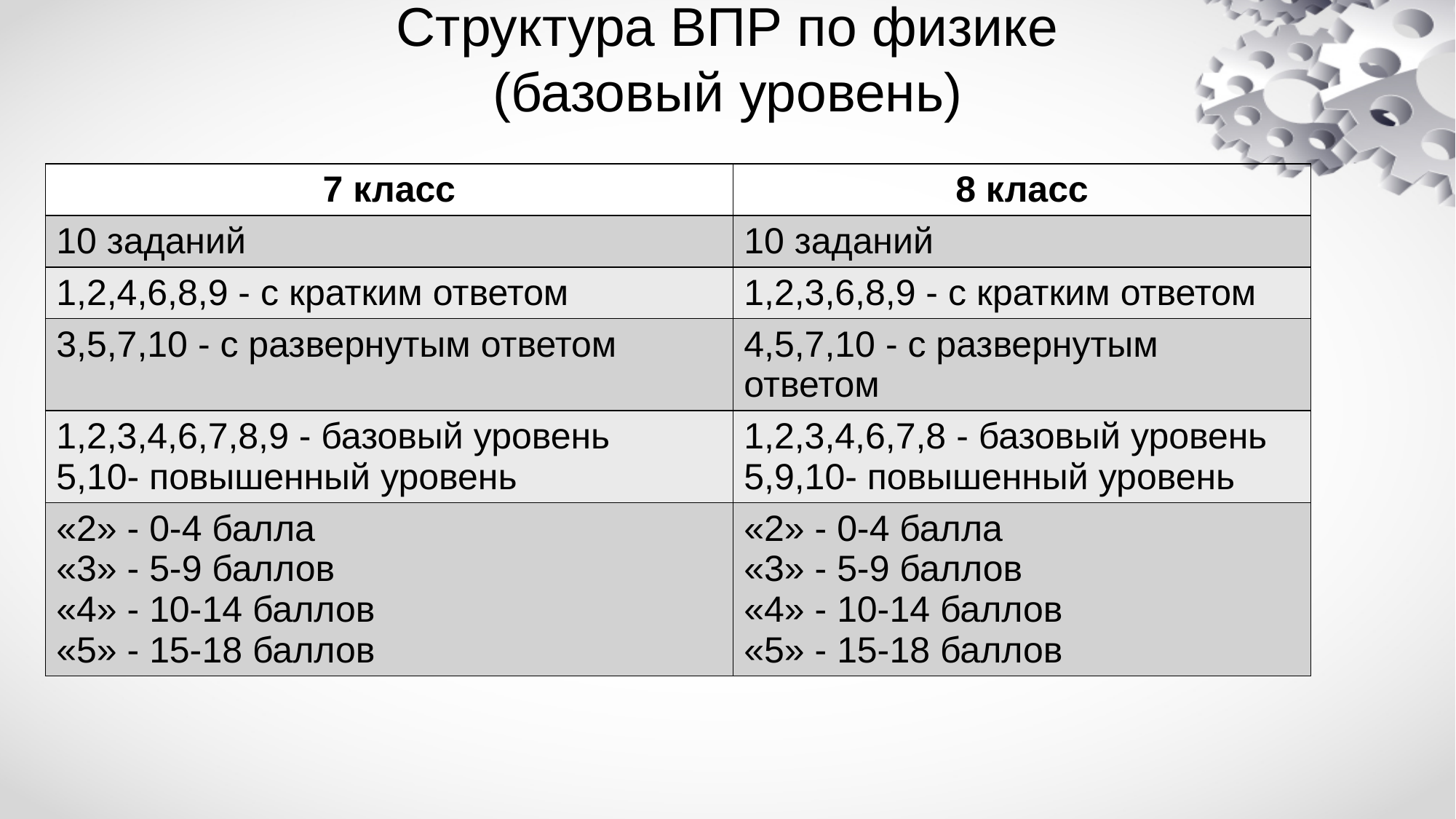

# Структура ВПР по физике (базовый уровень)
| 7 класс | 8 класс |
| --- | --- |
| 10 заданий | 10 заданий |
| 1,2,4,6,8,9 - с кратким ответом | 1,2,3,6,8,9 - с кратким ответом |
| 3,5,7,10 - с развернутым ответом | 4,5,7,10 - с развернутым ответом |
| 1,2,3,4,6,7,8,9 - базовый уровень 5,10- повышенный уровень | 1,2,3,4,6,7,8 - базовый уровень 5,9,10- повышенный уровень |
| «2» - 0-4 балла «3» - 5-9 баллов «4» - 10-14 баллов «5» - 15-18 баллов | «2» - 0-4 балла «3» - 5-9 баллов «4» - 10-14 баллов «5» - 15-18 баллов |